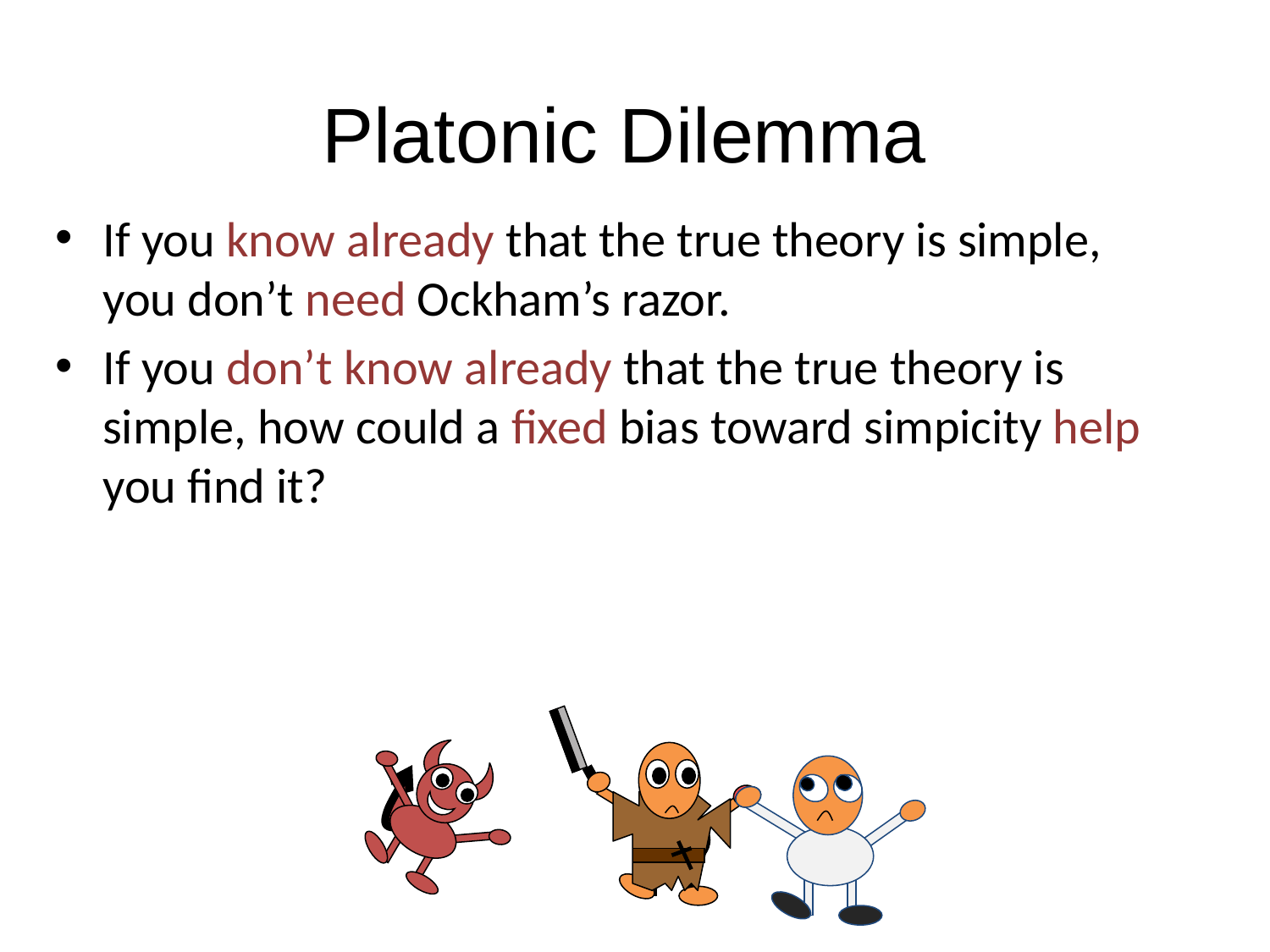

# Platonic Dilemma
If you know already that the true theory is simple, you don’t need Ockham’s razor.
If you don’t know already that the true theory is simple, how could a fixed bias toward simpicity help you find it?